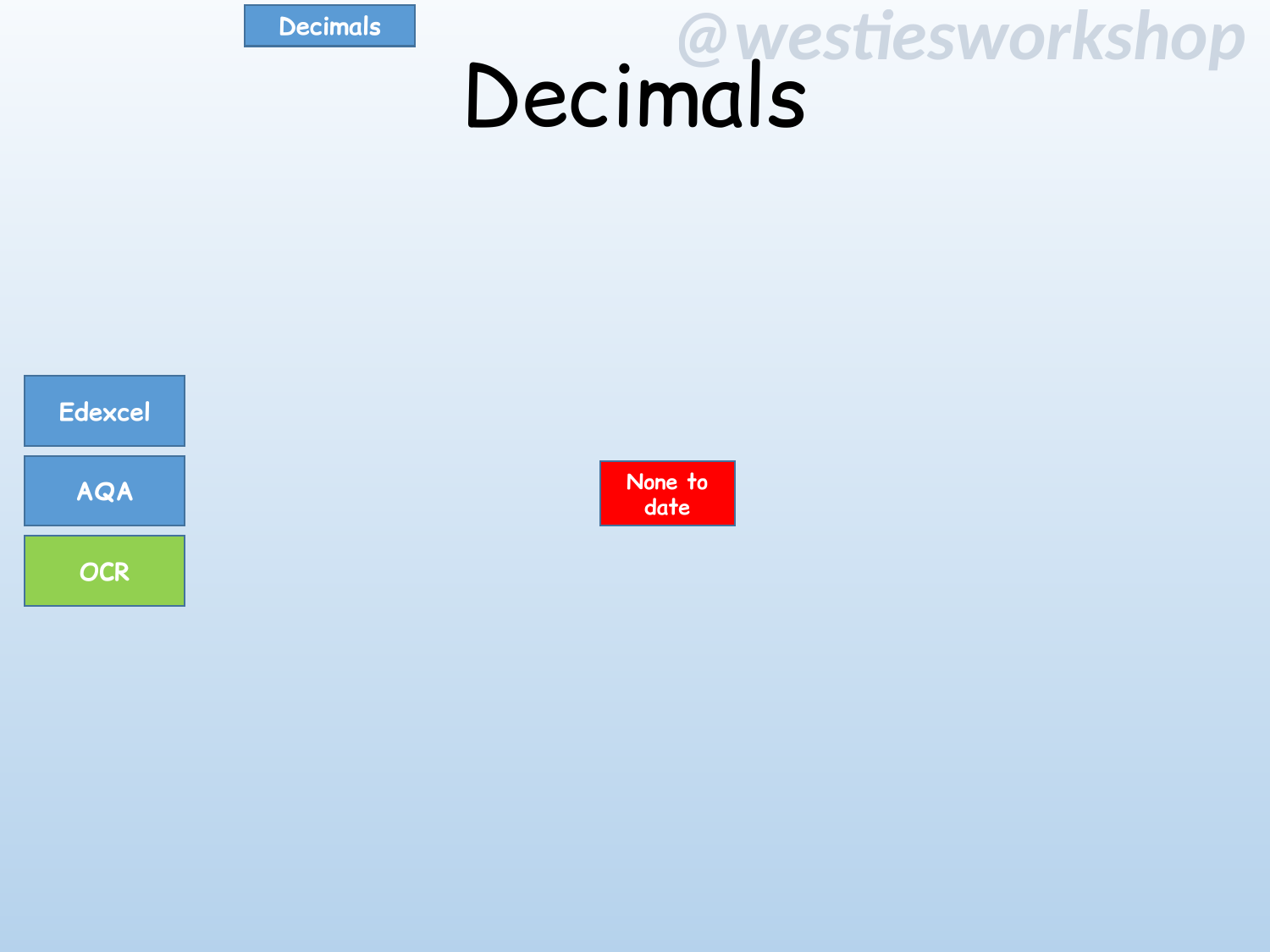

Decimals
# Decimals
Edexcel
AQA
None to date
OCR